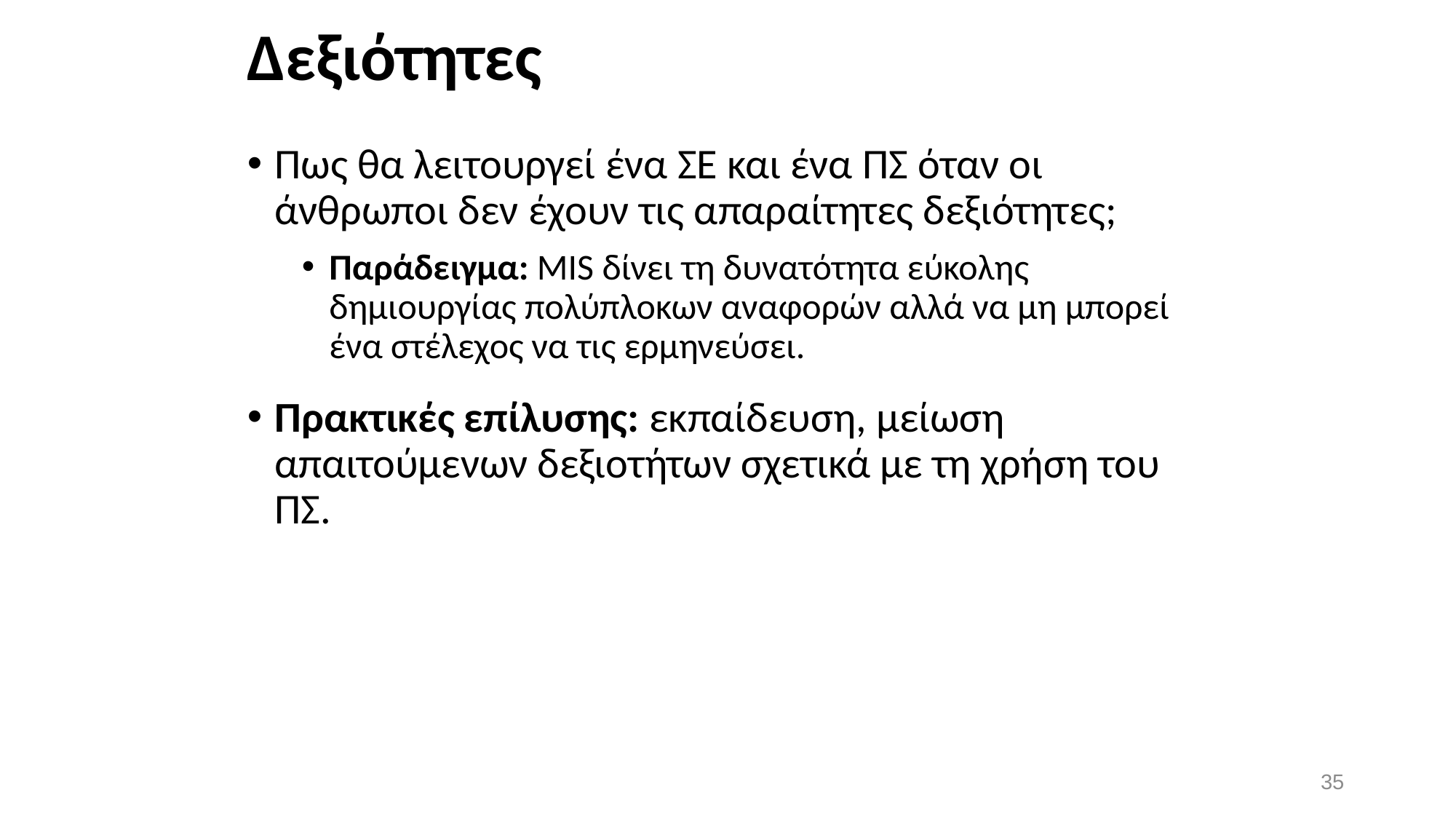

# Δεξιότητες
Πως θα λειτουργεί ένα ΣΕ και ένα ΠΣ όταν οι άνθρωποι δεν έχουν τις απαραίτητες δεξιότητες;
Παράδειγμα: MIS δίνει τη δυνατότητα εύκολης δημιουργίας πολύπλοκων αναφορών αλλά να μη μπορεί ένα στέλεχος να τις ερμηνεύσει.
Πρακτικές επίλυσης: εκπαίδευση, μείωση απαιτούμενων δεξιοτήτων σχετικά με τη χρήση του ΠΣ.
35